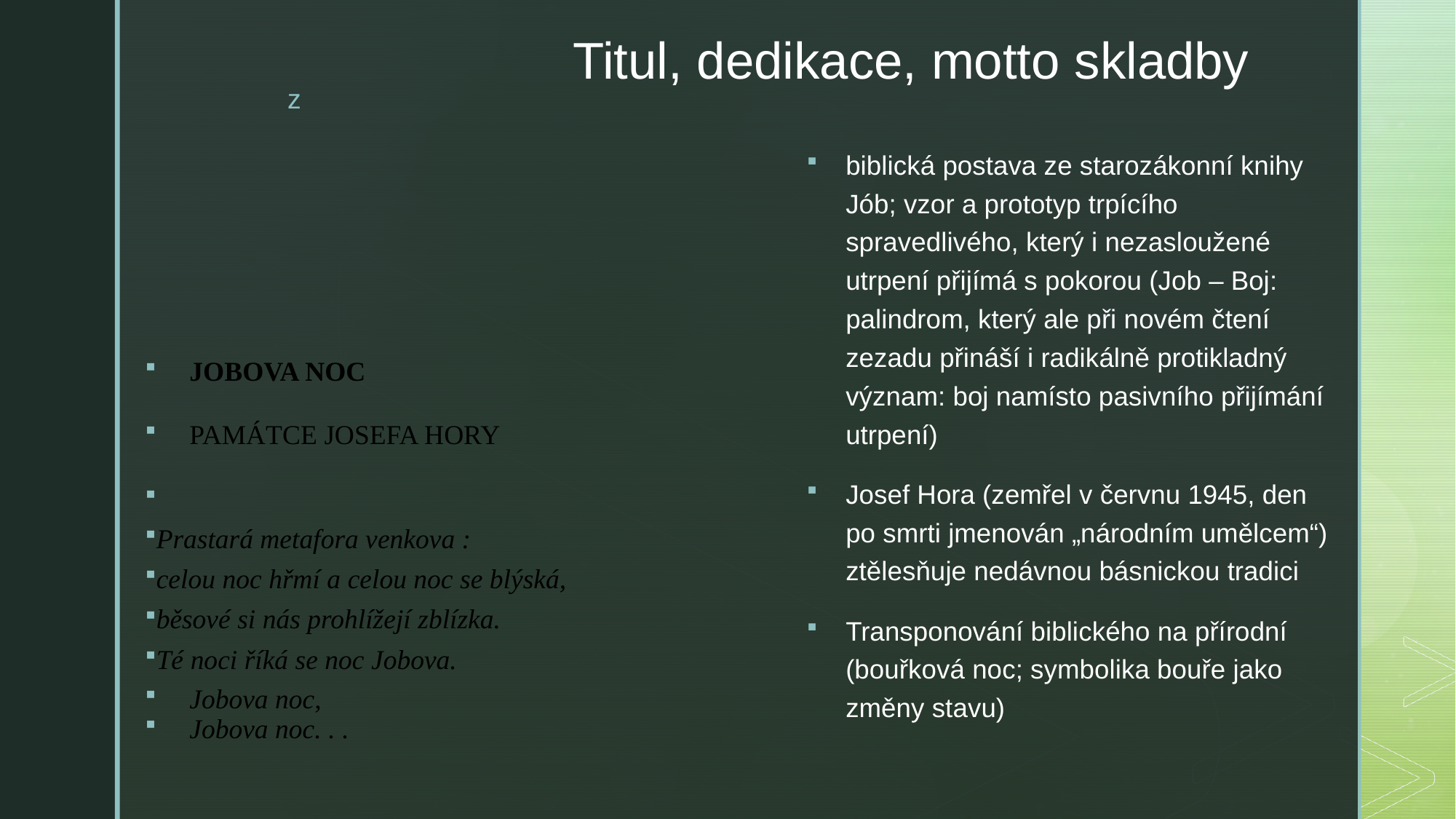

# Titul, dedikace, motto skladby
biblická postava ze starozákonní knihy Jób; vzor a prototyp trpícího spravedlivého, který i nezasloužené utrpení přijímá s pokorou (Job – Boj: palindrom, který ale při novém čtení zezadu přináší i radikálně protikladný význam: boj namísto pasivního přijímání utrpení)
Josef Hora (zemřel v červnu 1945, den po smrti jmenován „národním umělcem“) ztělesňuje nedávnou básnickou tradici
Transponování biblického na přírodní (bouřková noc; symbolika bouře jako změny stavu)
JOBOVA NOC
PAMÁTCE JOSEFA HORY

Prastará metafora venkova :
celou noc hřmí a celou noc se blýská,
běsové si nás prohlížejí zblízka.
Té noci říká se noc Jobova.
Jobova noc,
Jobova noc. . .